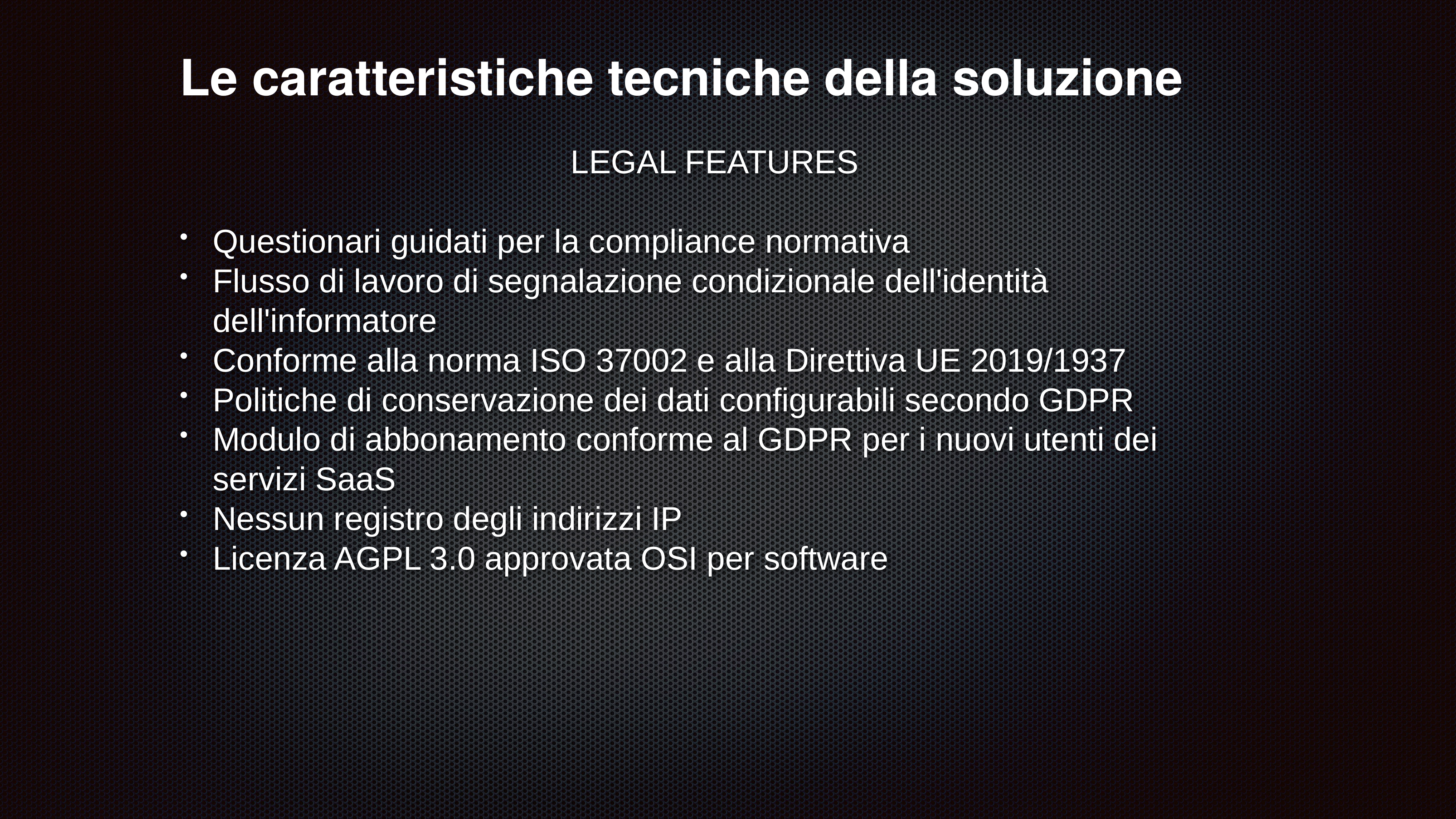

Le caratteristiche tecniche della soluzione
LEGAL FEATURES

Questionari guidati per la compliance normativa
Flusso di lavoro di segnalazione condizionale dell'identità dell'informatore
Conforme alla norma ISO 37002 e alla Direttiva UE 2019/1937
Politiche di conservazione dei dati configurabili secondo GDPR
Modulo di abbonamento conforme al GDPR per i nuovi utenti dei servizi SaaS
Nessun registro degli indirizzi IP
Licenza AGPL 3.0 approvata OSI per software